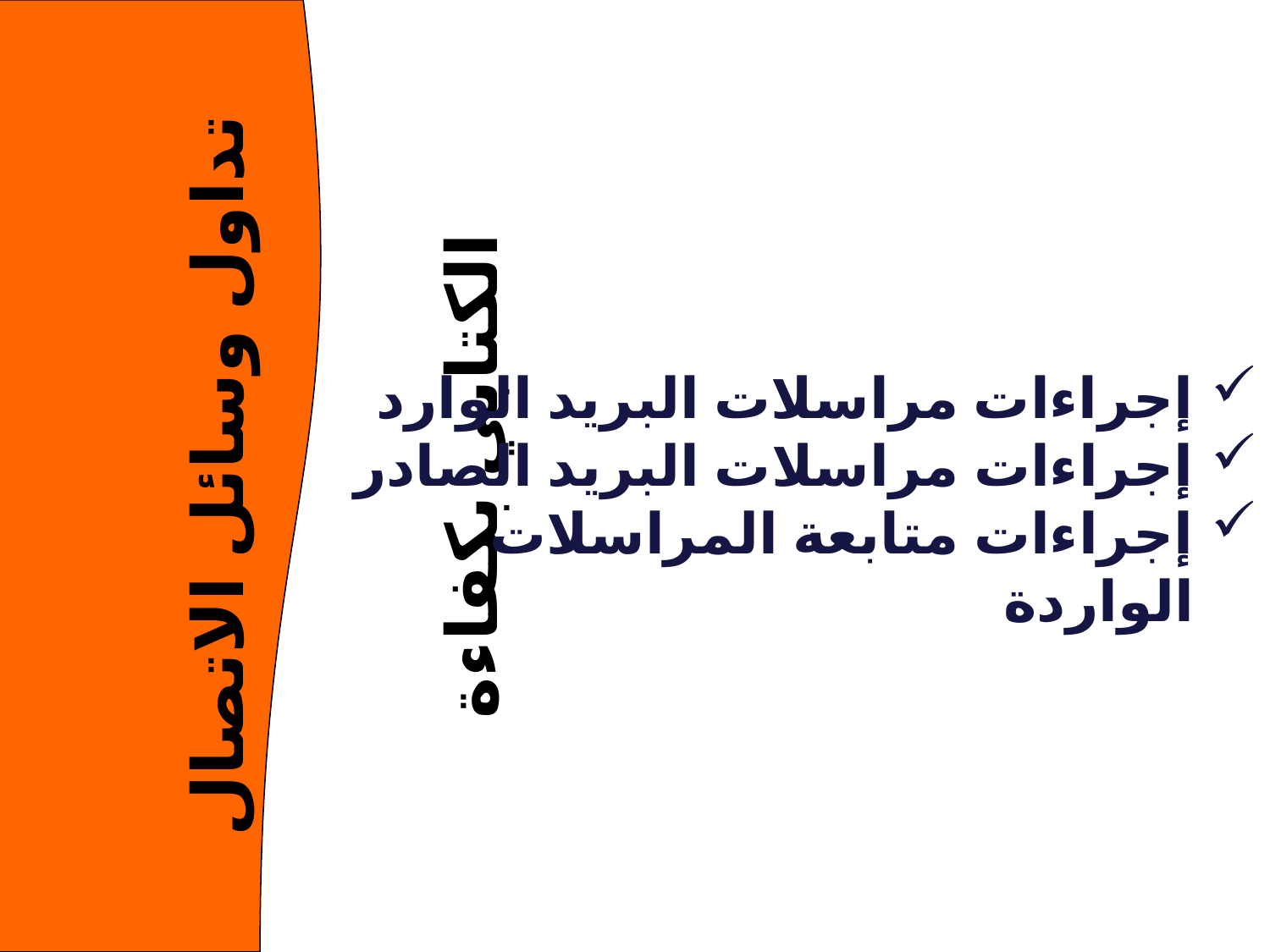

تداول وسائل الاتصال الكتابي بكفاءة
إجراءات مراسلات البريد الوارد
إجراءات مراسلات البريد الصادر
إجراءات متابعة المراسلات الواردة